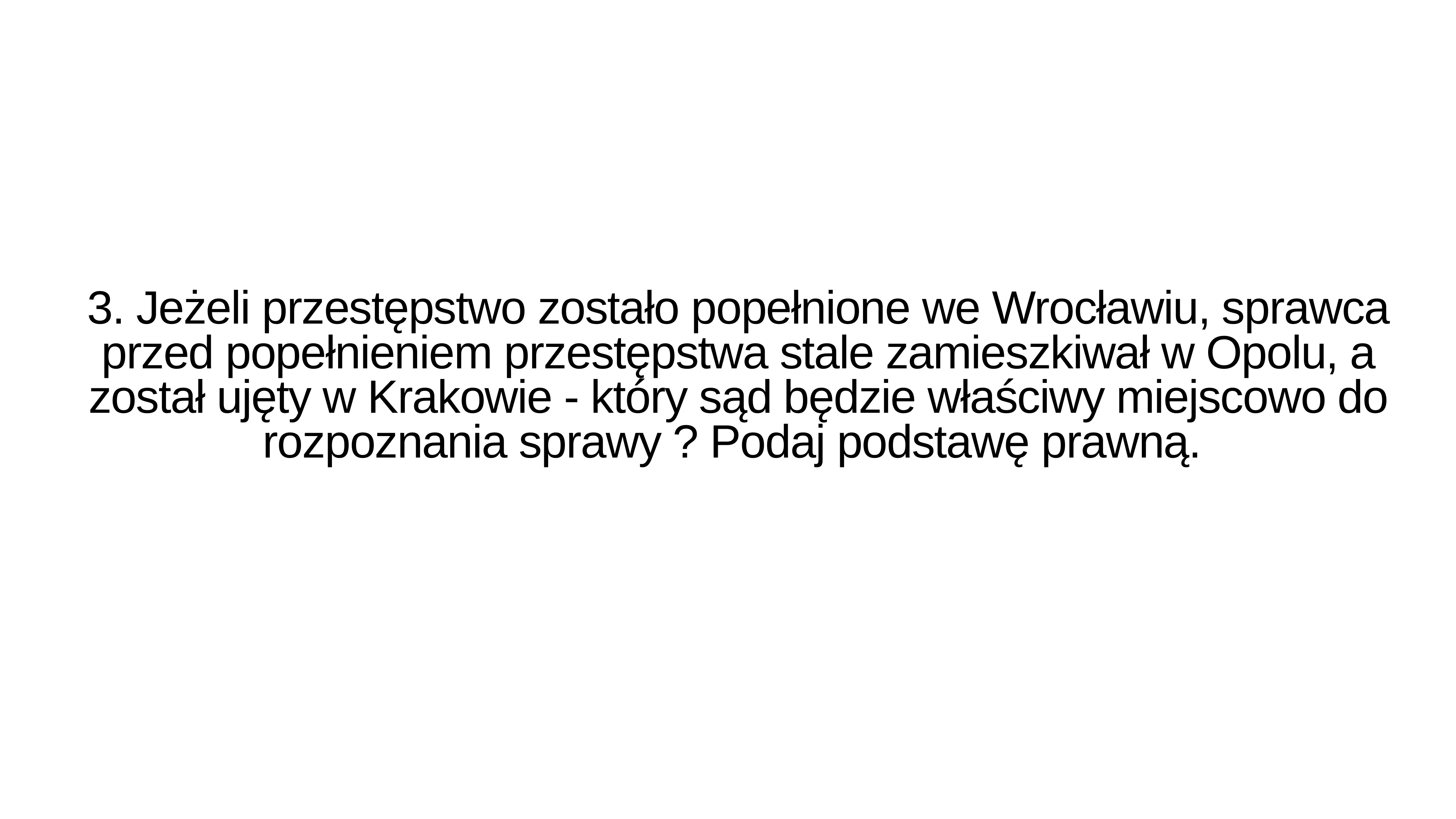

3. Jeżeli przestępstwo zostało popełnione we Wrocławiu, sprawca przed popełnieniem przestępstwa stale zamieszkiwał w Opolu, a został ujęty w Krakowie - który sąd będzie właściwy miejscowo do rozpoznania sprawy ? Podaj podstawę prawną.